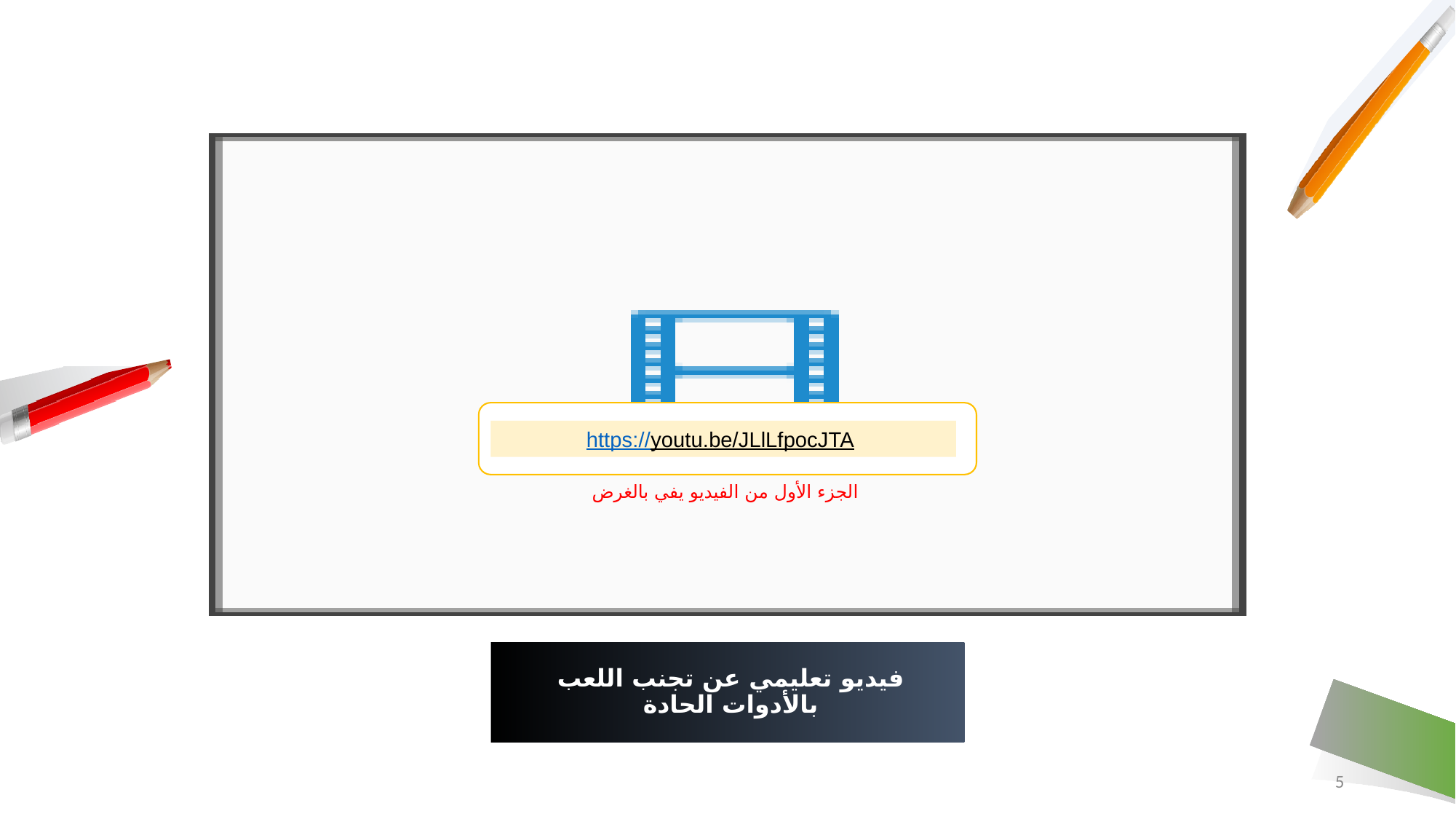

https://youtu.be/JLlLfpocJTA
الجزء الأول من الفيديو يفي بالغرض
# فيديو تعليمي عن تجنب اللعب بالأدوات الحادة
5